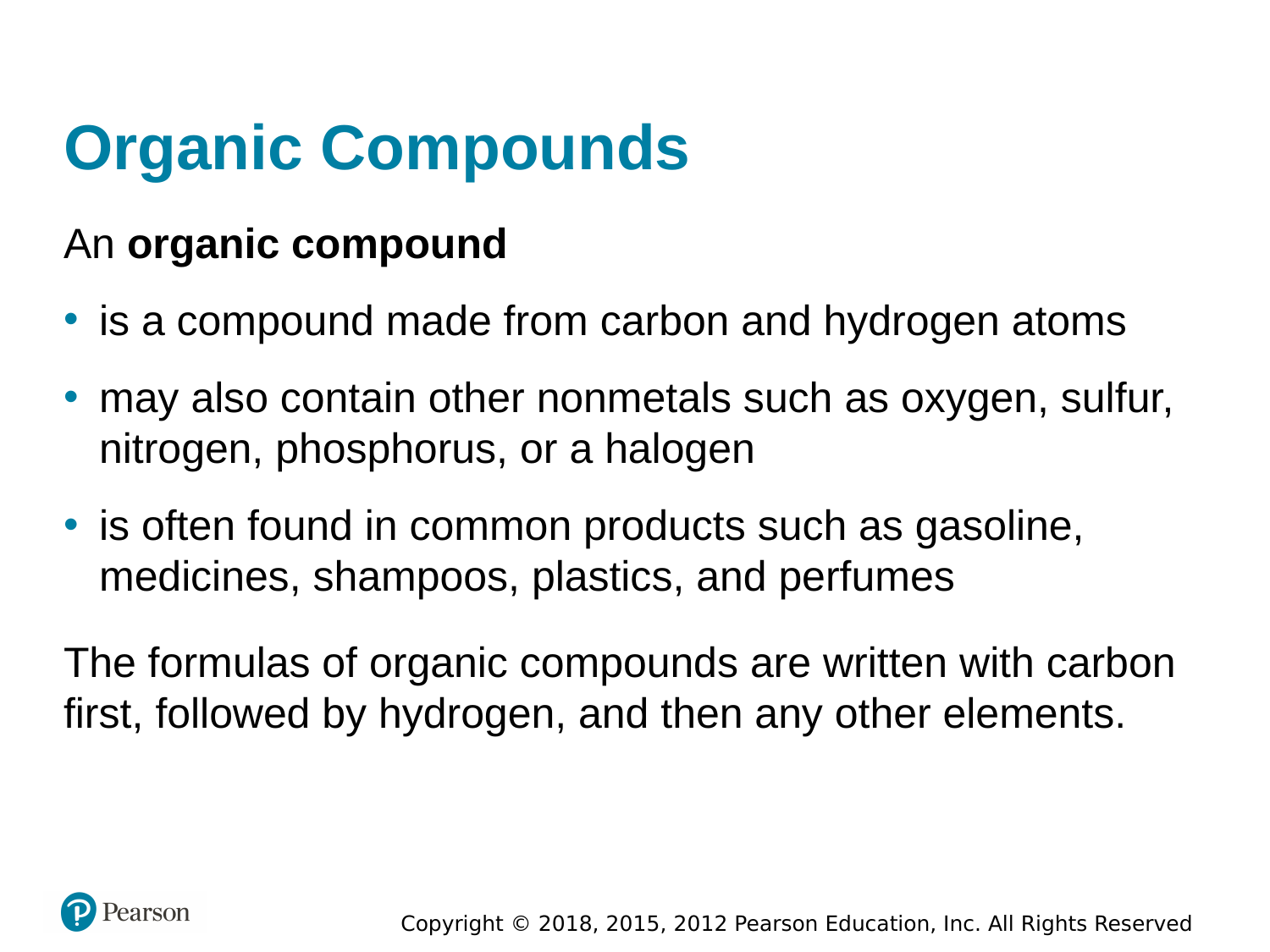

# Organic Compounds
An organic compound
is a compound made from carbon and hydrogen atoms
may also contain other nonmetals such as oxygen, sulfur, nitrogen, phosphorus, or a halogen
is often found in common products such as gasoline, medicines, shampoos, plastics, and perfumes
The formulas of organic compounds are written with carbon first, followed by hydrogen, and then any other elements.